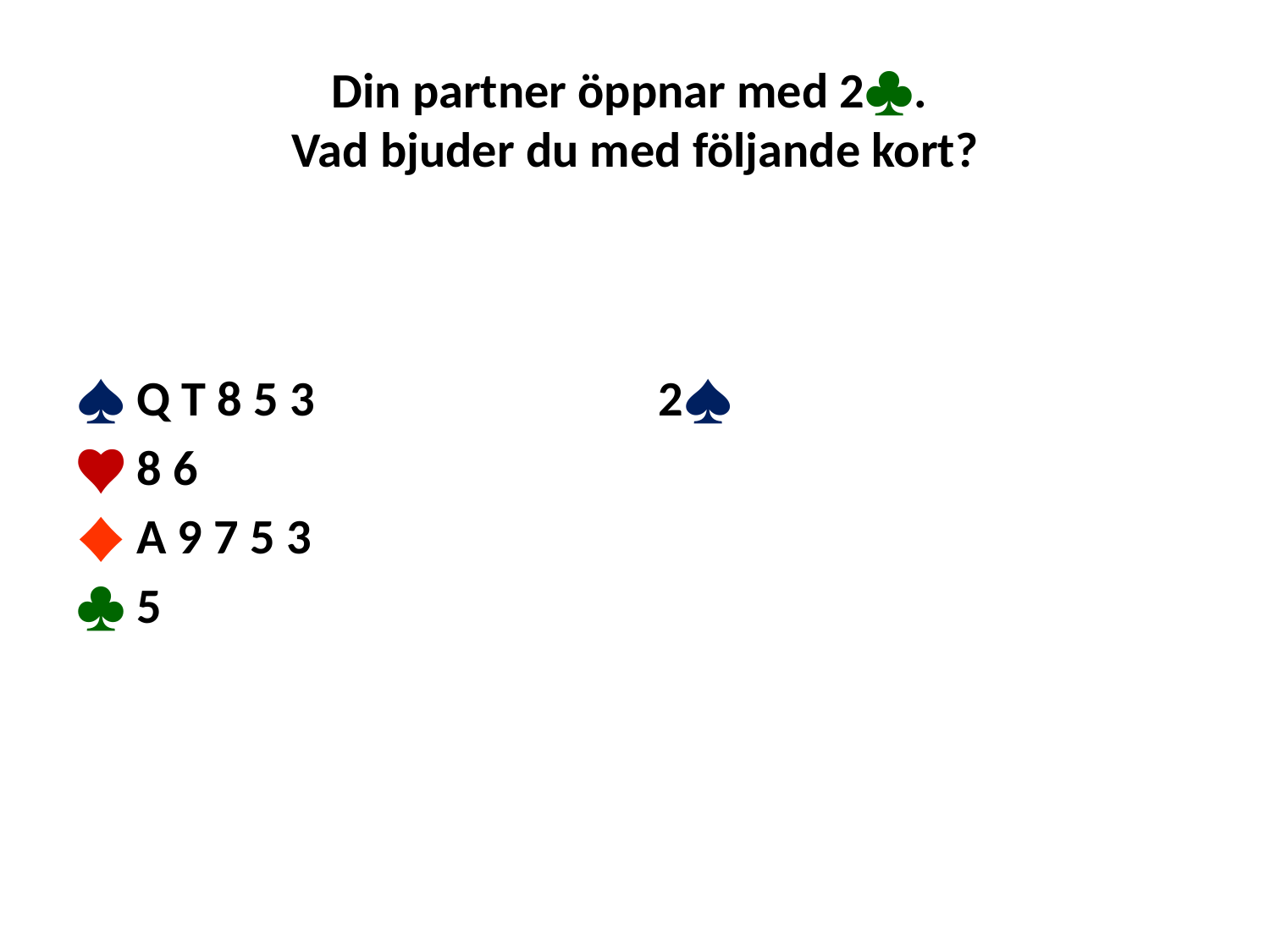

# Din partner öppnar med 2♣. Vad bjuder du med följande kort?

♠ Q T 8 5 3
♥ 8 6
♦ A 9 7 5 3
♣ 5

2♠